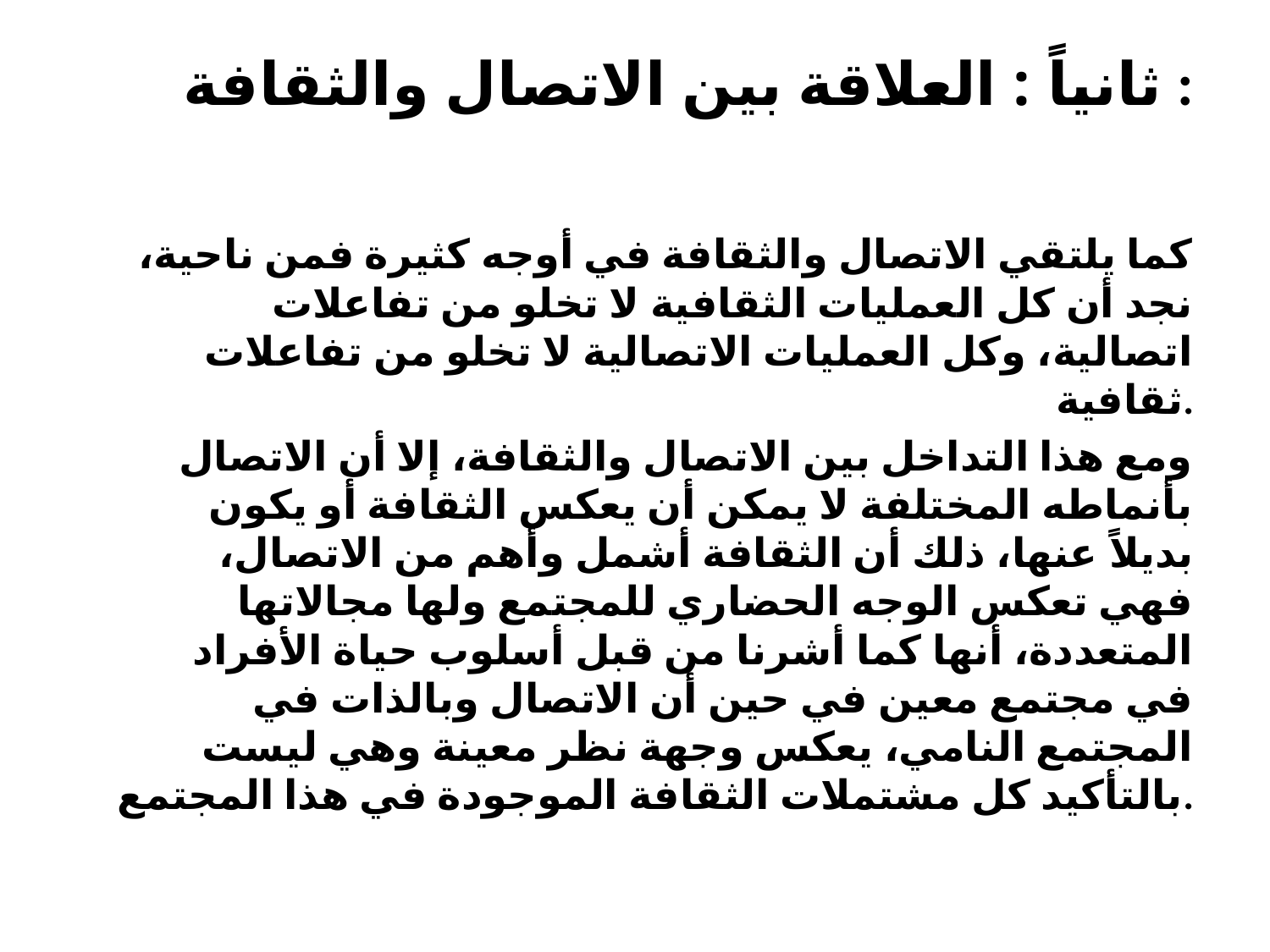

# ثانياً : العلاقة بين الاتصال والثقافة :
كما يلتقي الاتصال والثقافة في أوجه كثيرة فمن ناحية، نجد أن كل العمليات الثقافية لا تخلو من تفاعلات اتصالية، وكل العمليات الاتصالية لا تخلو من تفاعلات ثقافية.
ومع هذا التداخل بين الاتصال والثقافة، إلا أن الاتصال بأنماطه المختلفة لا يمكن أن يعكس الثقافة أو يكون بديلاً عنها، ذلك أن الثقافة أشمل وأهم من الاتصال، فهي تعكس الوجه الحضاري للمجتمع ولها مجالاتها المتعددة، أنها كما أشرنا من قبل أسلوب حياة الأفراد في مجتمع معين في حين أن الاتصال وبالذات في المجتمع النامي، يعكس وجهة نظر معينة وهي ليست بالتأكيد كل مشتملات الثقافة الموجودة في هذا المجتمع.